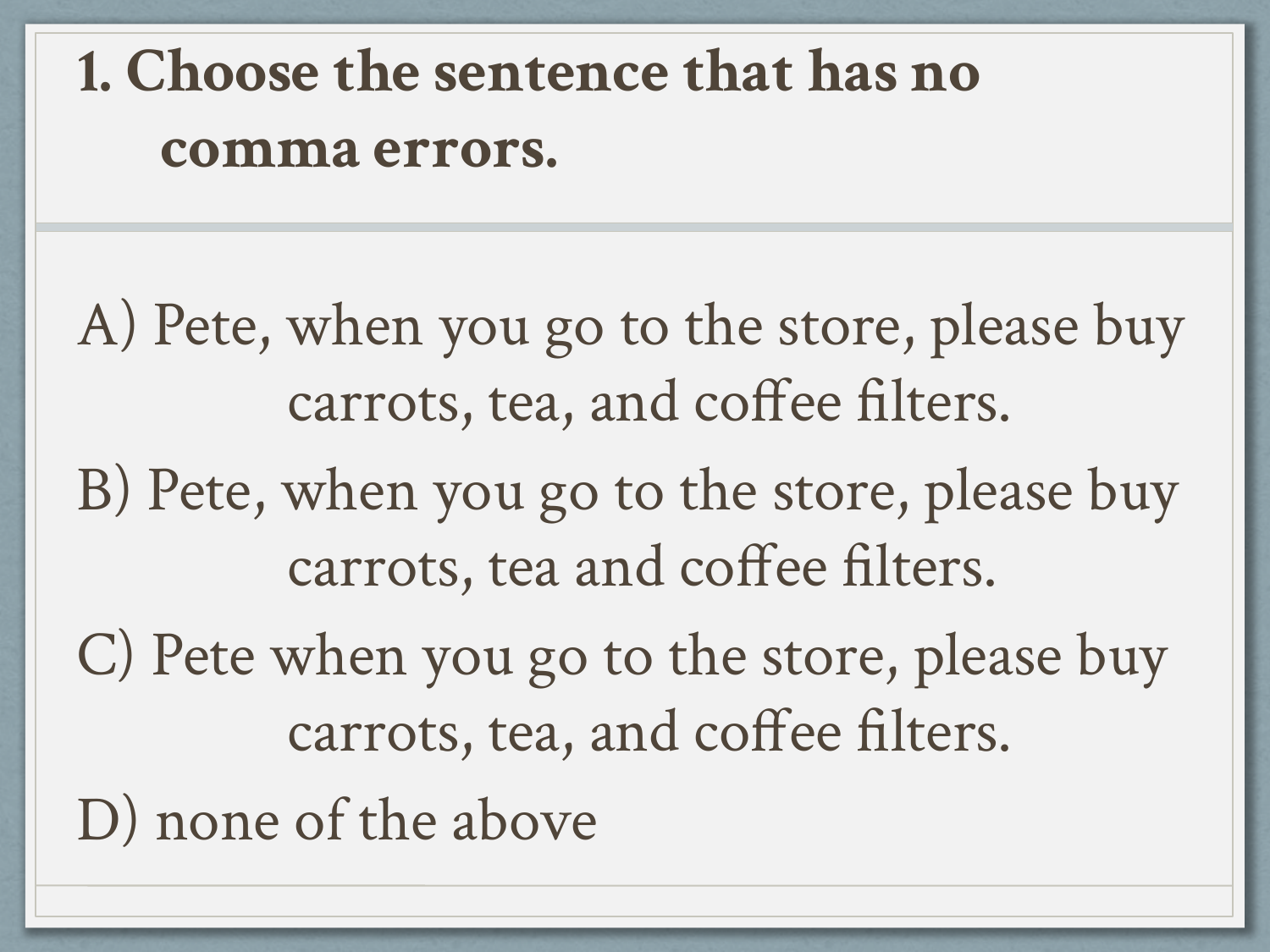

1. Choose the sentence that has no 	comma errors.

A) Pete, when you go to the store, please buy 	carrots, tea, and coffee filters.
B) Pete, when you go to the store, please buy 	carrots, tea and coffee filters.
C) Pete when you go to the store, please buy 	carrots, tea, and coffee filters.
D) none of the above